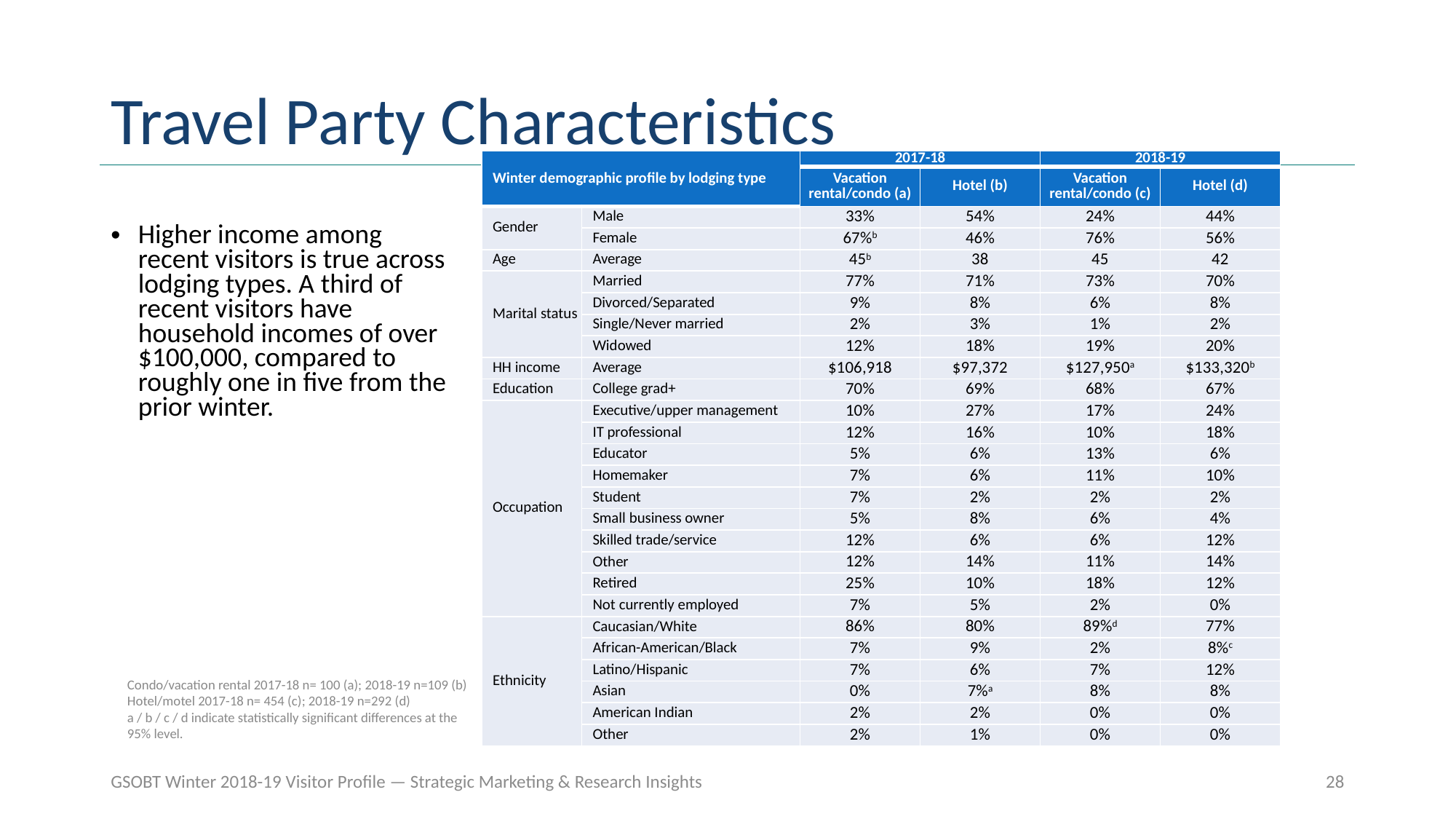

# Travel Party Characteristics
| Winter demographic profile by lodging type |  | 2017-18 |  | 2018-19 |  |
| --- | --- | --- | --- | --- | --- |
|  |  | Vacation rental/condo (a) | Hotel (b) | Vacation rental/condo (c) | Hotel (d) |
| Gender | Male | 33% | 54% | 24% | 44% |
|  | Female | 67%b | 46% | 76% | 56% |
| Age | Average | 45b | 38 | 45 | 42 |
| Marital status | Married | 77% | 71% | 73% | 70% |
|  | Divorced/Separated | 9% | 8% | 6% | 8% |
|  | Single/Never married | 2% | 3% | 1% | 2% |
|  | Widowed | 12% | 18% | 19% | 20% |
| HH income | Average | $106,918 | $97,372 | $127,950a | $133,320b |
| Education | College grad+ | 70% | 69% | 68% | 67% |
| Occupation | Executive/upper management | 10% | 27% | 17% | 24% |
|  | IT professional | 12% | 16% | 10% | 18% |
|  | Educator | 5% | 6% | 13% | 6% |
|  | Homemaker | 7% | 6% | 11% | 10% |
|  | Student | 7% | 2% | 2% | 2% |
|  | Small business owner | 5% | 8% | 6% | 4% |
|  | Skilled trade/service | 12% | 6% | 6% | 12% |
|  | Other | 12% | 14% | 11% | 14% |
|  | Retired | 25% | 10% | 18% | 12% |
|  | Not currently employed | 7% | 5% | 2% | 0% |
| Ethnicity | Caucasian/White | 86% | 80% | 89%d | 77% |
|  | African-American/Black | 7% | 9% | 2% | 8%c |
|  | Latino/Hispanic | 7% | 6% | 7% | 12% |
|  | Asian | 0% | 7%a | 8% | 8% |
|  | American Indian | 2% | 2% | 0% | 0% |
|  | Other | 2% | 1% | 0% | 0% |
Higher income among recent visitors is true across lodging types. A third of recent visitors have household incomes of over $100,000, compared to roughly one in five from the prior winter.
Condo/vacation rental 2017-18 n= 100 (a); 2018-19 n=109 (b)
Hotel/motel 2017-18 n= 454 (c); 2018-19 n=292 (d)
a / b / c / d indicate statistically significant differences at the 95% level.
GSOBT Winter 2018-19 Visitor Profile — Strategic Marketing & Research Insights
28